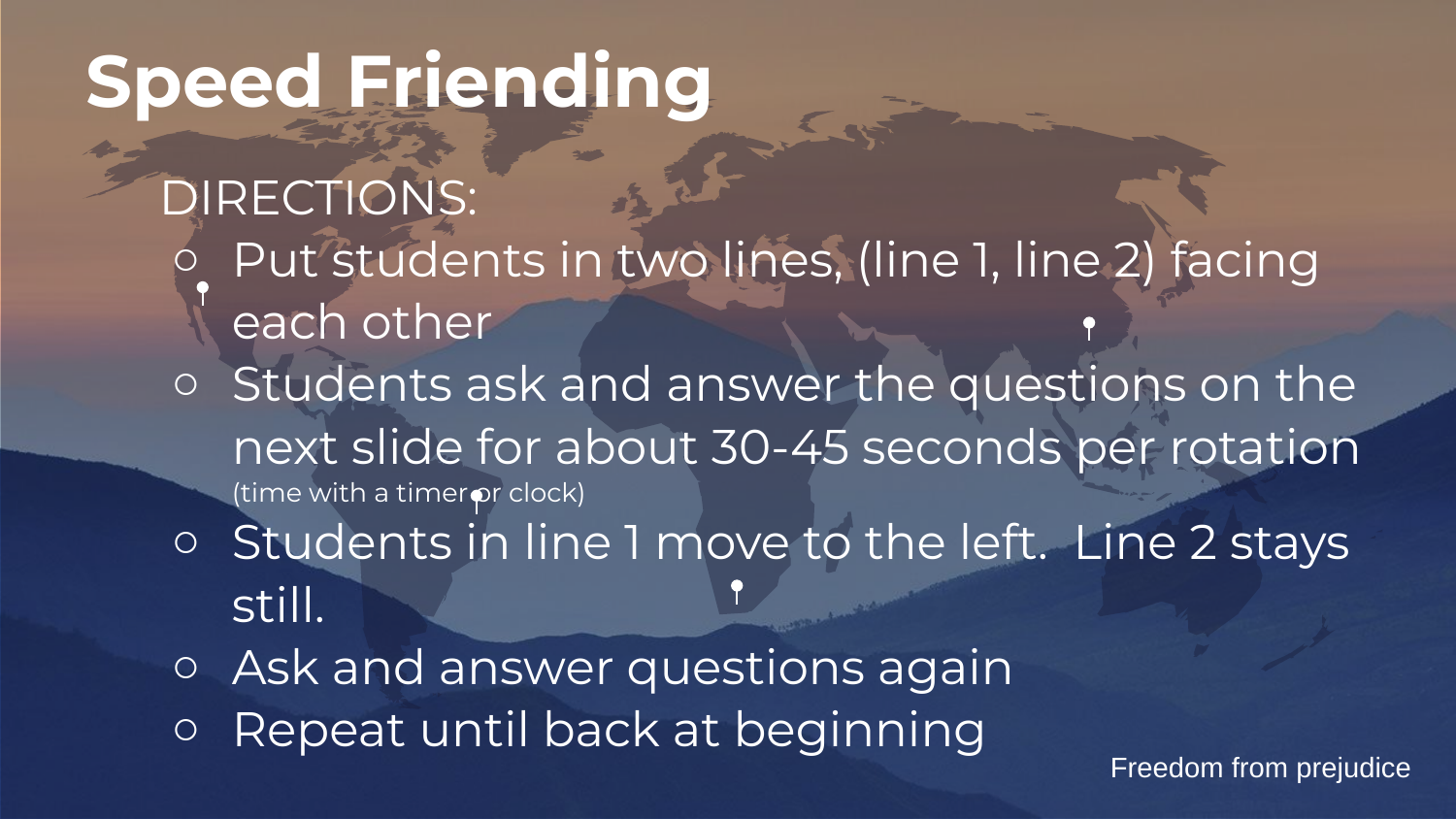

# Speed Friending

DIRECTIONS:
Put students in two lines, (line 1, line 2) facing each other
Students ask and answer the questions on the next slide for about 30-45 seconds per rotation (time with a timer or clock)
Students in line 1 move to the left.  Line 2 stays still.
Ask and answer questions again
Repeat until back at beginning